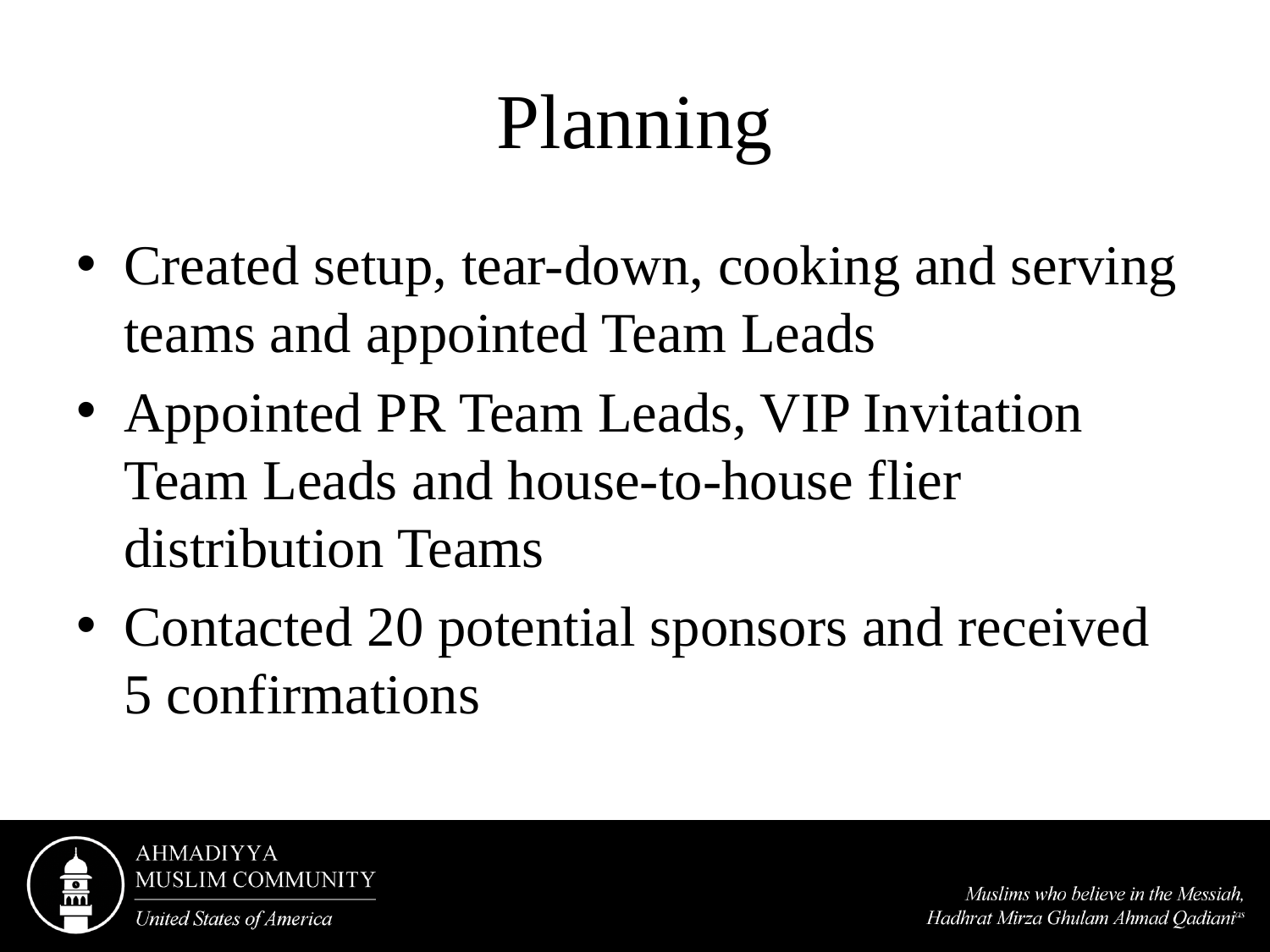

# Planning
Created setup, tear-down, cooking and serving teams and appointed Team Leads
Appointed PR Team Leads, VIP Invitation Team Leads and house-to-house flier distribution Teams
Contacted 20 potential sponsors and received 5 confirmations